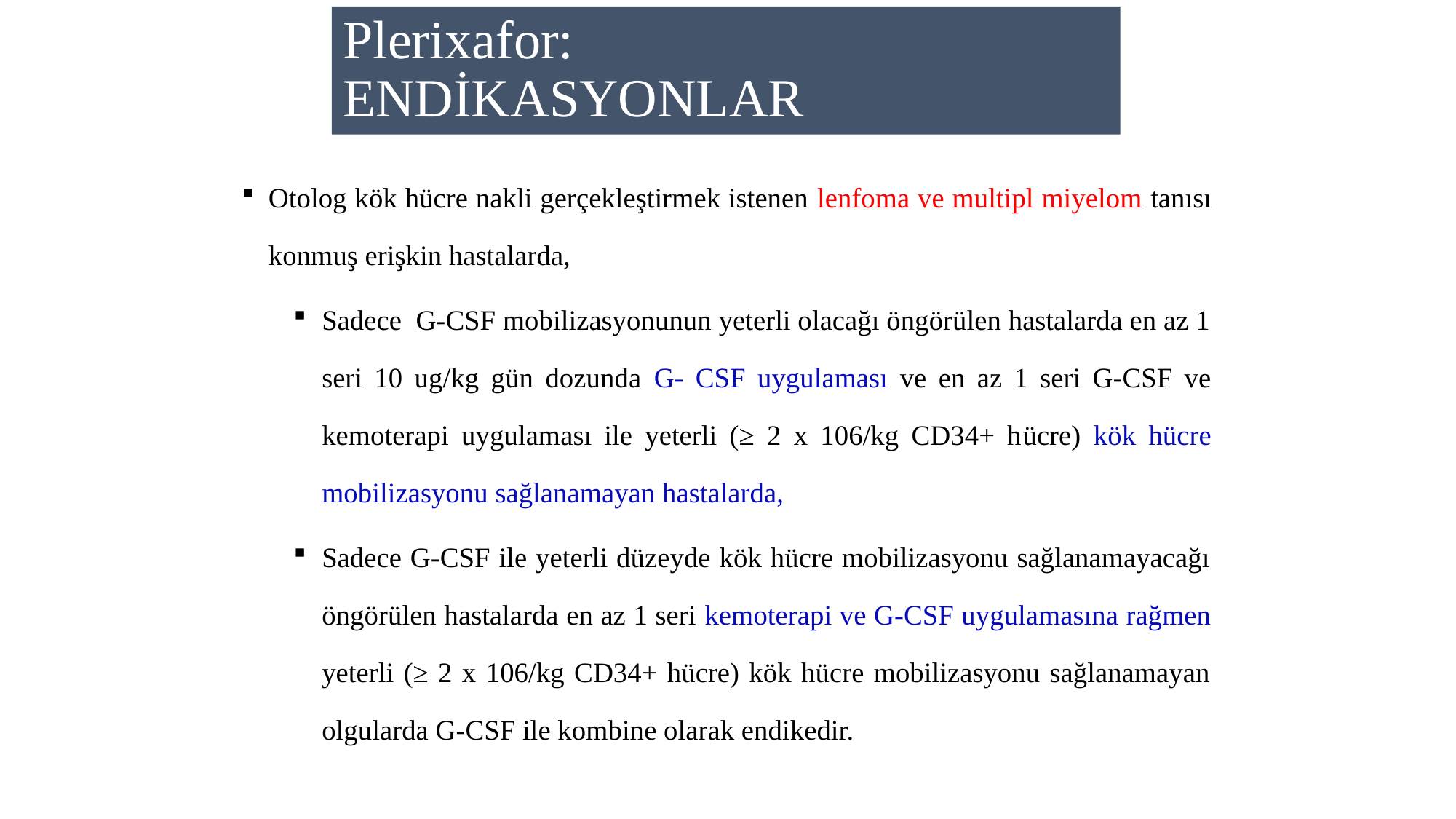

# Plerixafor: ENDİKASYONLAR
Otolog kök hücre nakli gerçekleştirmek istenen lenfoma ve multipl miyelom tanısı konmuş erişkin hastalarda,
Sadece  G-CSF mobilizasyonunun yeterli olacağı öngörülen hastalarda en az 1 seri 10 ug/kg gün dozunda G- CSF uygulaması ve en az 1 seri G-CSF ve kemoterapi uygulaması ile yeterli (≥ 2 x 106/kg CD34+ hücre) kök hücre mobilizasyonu sağlanamayan hastalarda,
Sadece G-CSF ile yeterli düzeyde kök hücre mobilizasyonu sağlanamayacağı öngörülen hastalarda en az 1 seri kemoterapi ve G-CSF uygulamasına rağmen yeterli (≥ 2 x 106/kg CD34+ hücre) kök hücre mobilizasyonu sağlanamayan olgularda G-CSF ile kombine olarak endikedir.